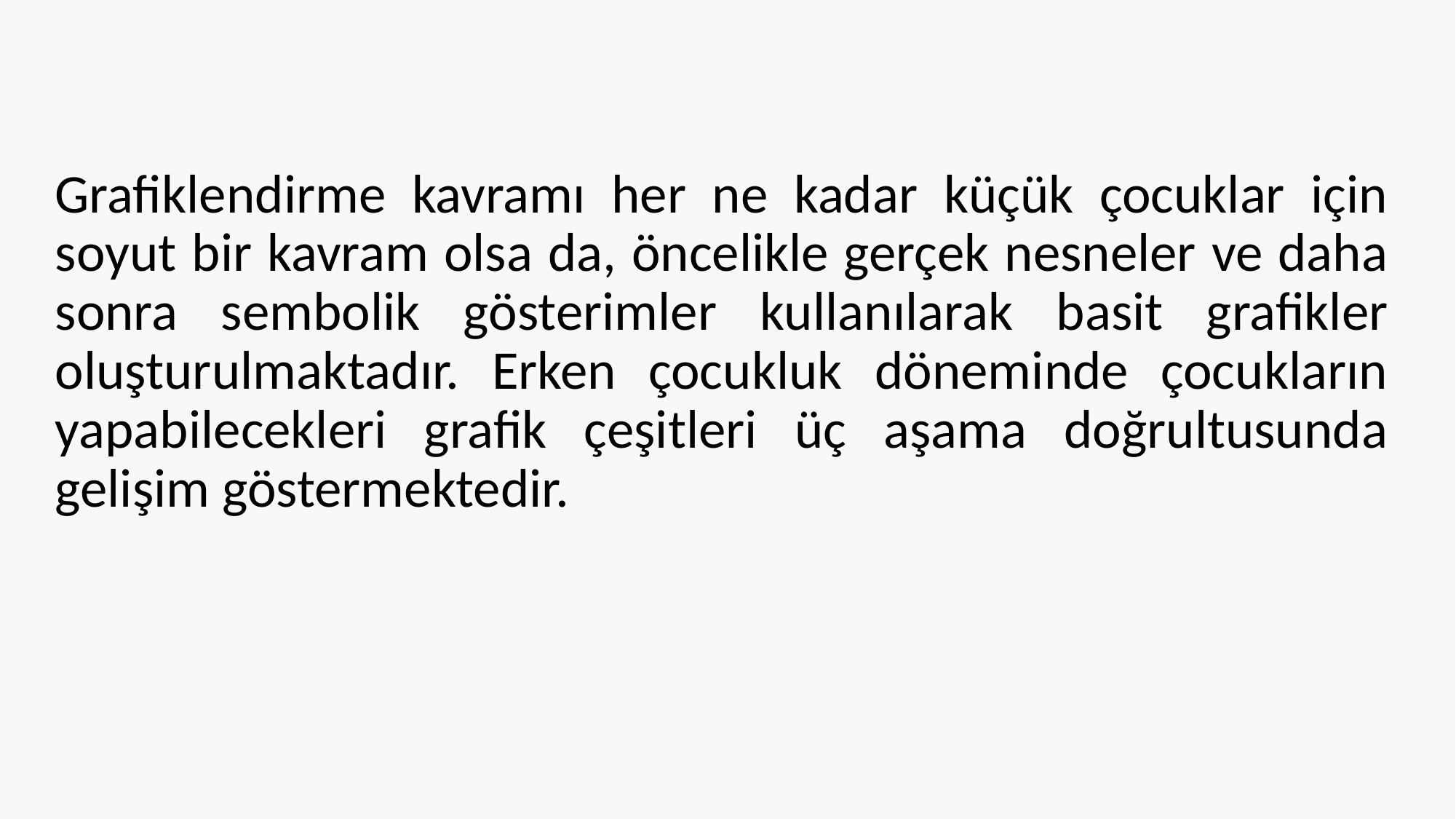

Grafiklendirme kavramı her ne kadar küçük çocuklar için soyut bir kavram olsa da, öncelikle gerçek nesneler ve daha sonra sembolik gösterimler kullanılarak basit grafikler oluşturulmaktadır. Erken çocukluk döneminde çocukların yapabilecekleri grafik çeşitleri üç aşama doğrultusunda gelişim göstermektedir.